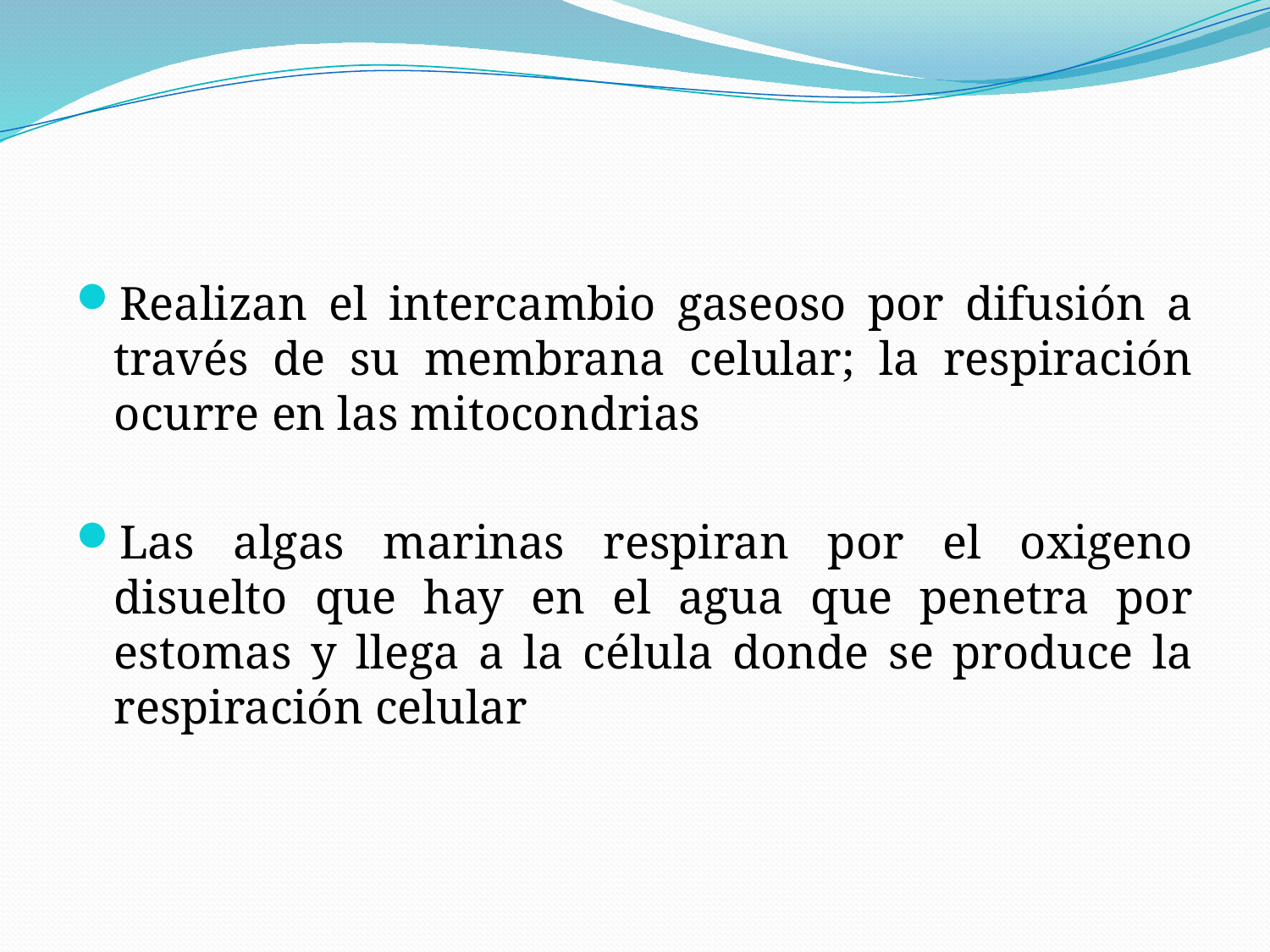

Realizan el intercambio gaseoso por difusión a través de su membrana celular; la respiración ocurre en las mitocondrias

Las algas marinas respiran por el oxigeno disuelto que hay en el agua que penetra por estomas y llega a la célula donde se produce la respiración celular